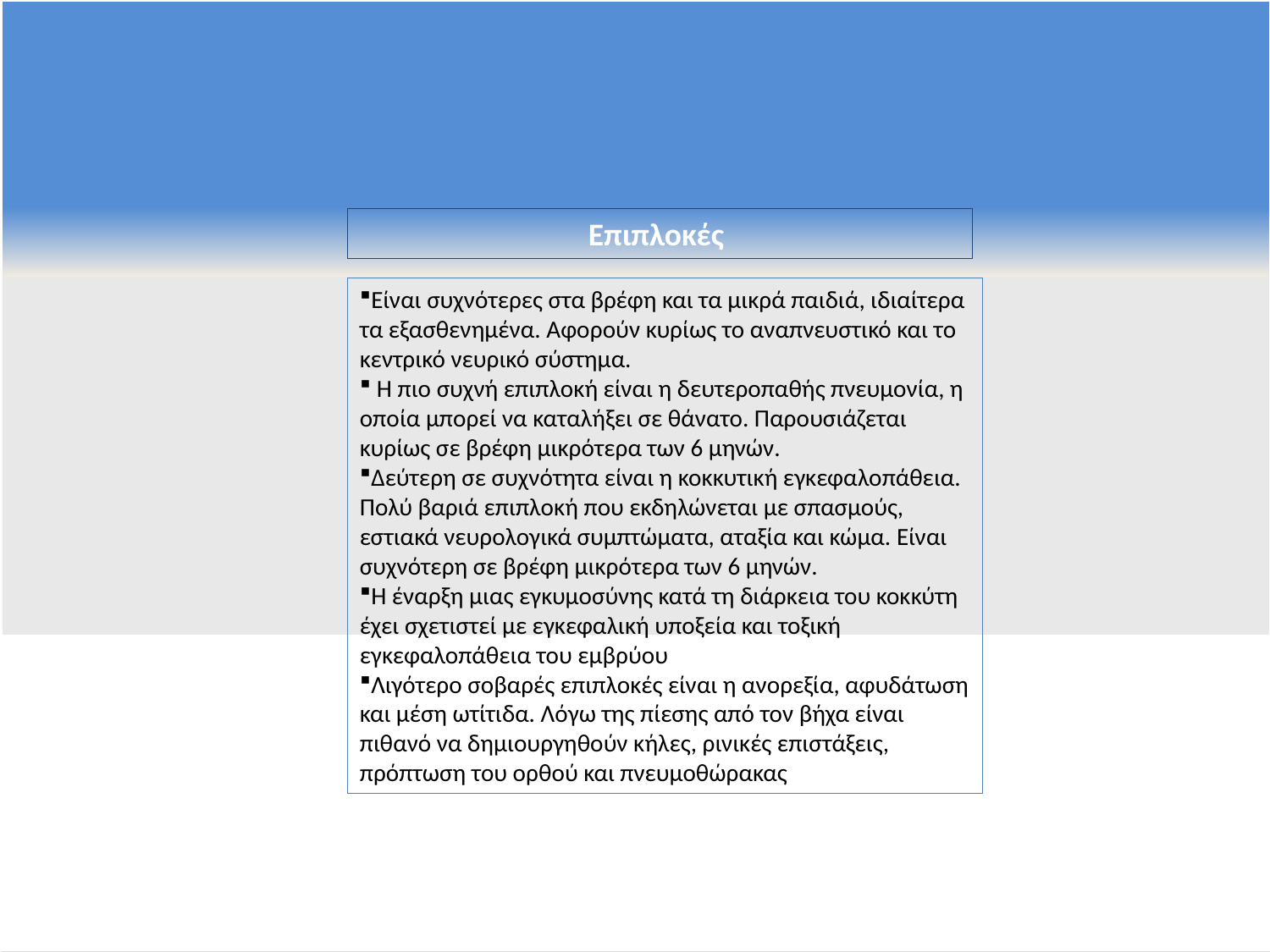

Επιπλοκές
Είναι συχνότερες στα βρέφη και τα μικρά παιδιά, ιδιαίτερα τα εξασθενημένα. Αφορούν κυρίως το αναπνευστικό και το κεντρικό νευρικό σύστημα.
 Η πιο συχνή επιπλοκή είναι η δευτεροπαθής πνευμονία, η οποία μπορεί να καταλήξει σε θάνατο. Παρουσιάζεται κυρίως σε βρέφη μικρότερα των 6 μηνών.
Δεύτερη σε συχνότητα είναι η κοκκυτική εγκεφαλοπάθεια. Πολύ βαριά επιπλοκή που εκδηλώνεται με σπασμούς, εστιακά νευρολογικά συμπτώματα, αταξία και κώμα. Είναι συχνότερη σε βρέφη μικρότερα των 6 μηνών.
Η έναρξη μιας εγκυμοσύνης κατά τη διάρκεια του κοκκύτη έχει σχετιστεί με εγκεφαλική υποξεία και τοξική εγκεφαλοπάθεια του εμβρύου
Λιγότερο σοβαρές επιπλοκές είναι η ανορεξία, αφυδάτωση και μέση ωτίτιδα. Λόγω της πίεσης από τον βήχα είναι πιθανό να δημιουργηθούν κήλες, ρινικές επιστάξεις, πρόπτωση του ορθού και πνευμοθώρακας